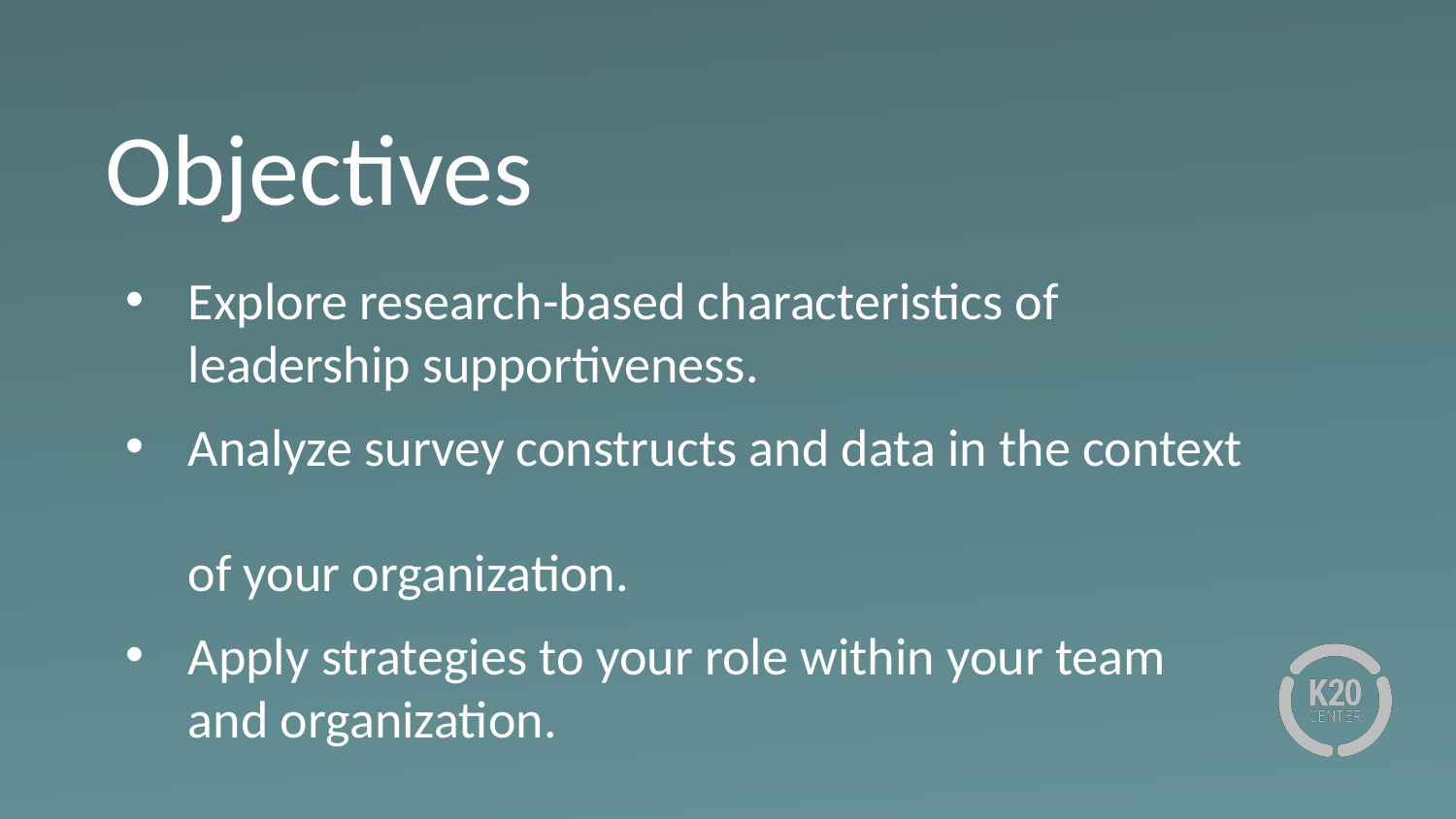

# Objectives
Explore research-based characteristics of
leadership supportiveness.
Analyze survey constructs and data in the context
of your organization.
Apply strategies to your role within your team
and organization.